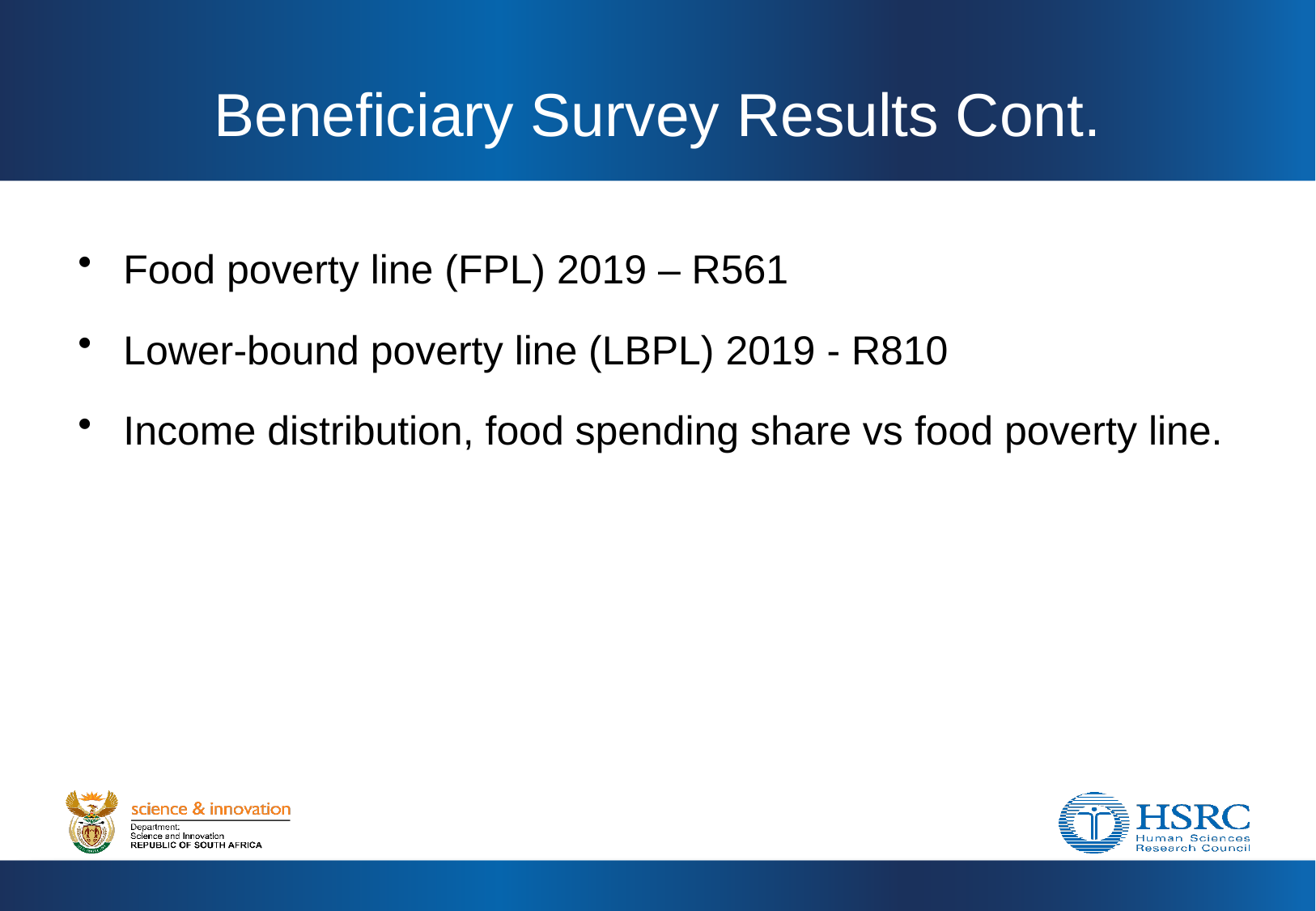

# Beneficiary Survey Results Cont.
Food poverty line (FPL) 2019 – R561
Lower-bound poverty line (LBPL) 2019 - R810
Income distribution, food spending share vs food poverty line.